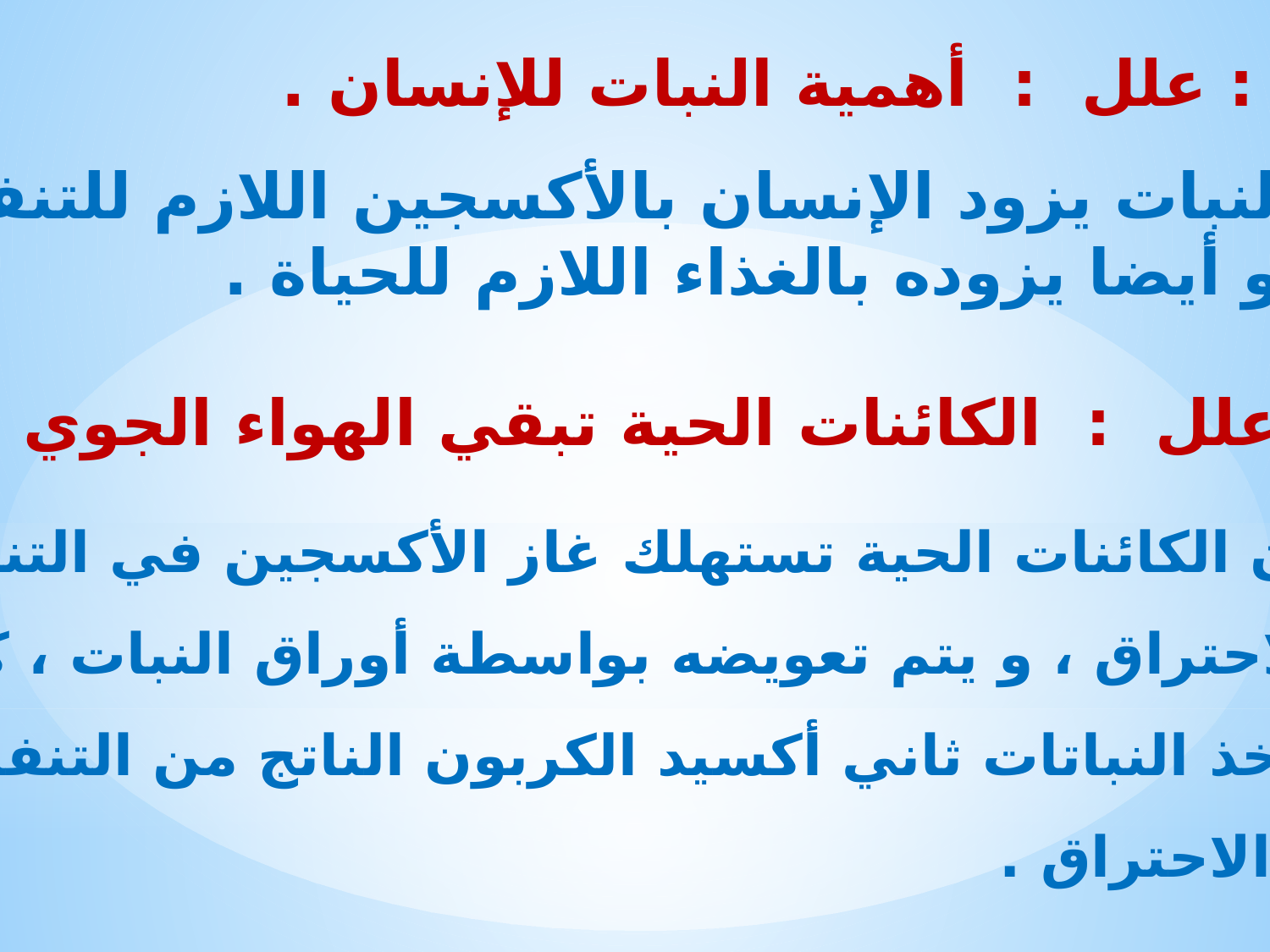

س : علل  :  أهمية النبات للإنسان .
جـ : النبات يزود الإنسان بالأكسجين اللازم للتنفس
       و أيضا يزوده بالغذاء اللازم للحياة .
س : علل  :  الكائنات الحية تبقي الهواء الجوي متزنا .
جـ : لأن الكائنات الحية تستهلك غاز الأكسجين في التنفس و
       الاحتراق ، و يتم تعويضه بواسطة أوراق النبات ، كما
       تأخذ النباتات ثاني أكسيد الكربون الناتج من التنفس
       و الاحتراق .